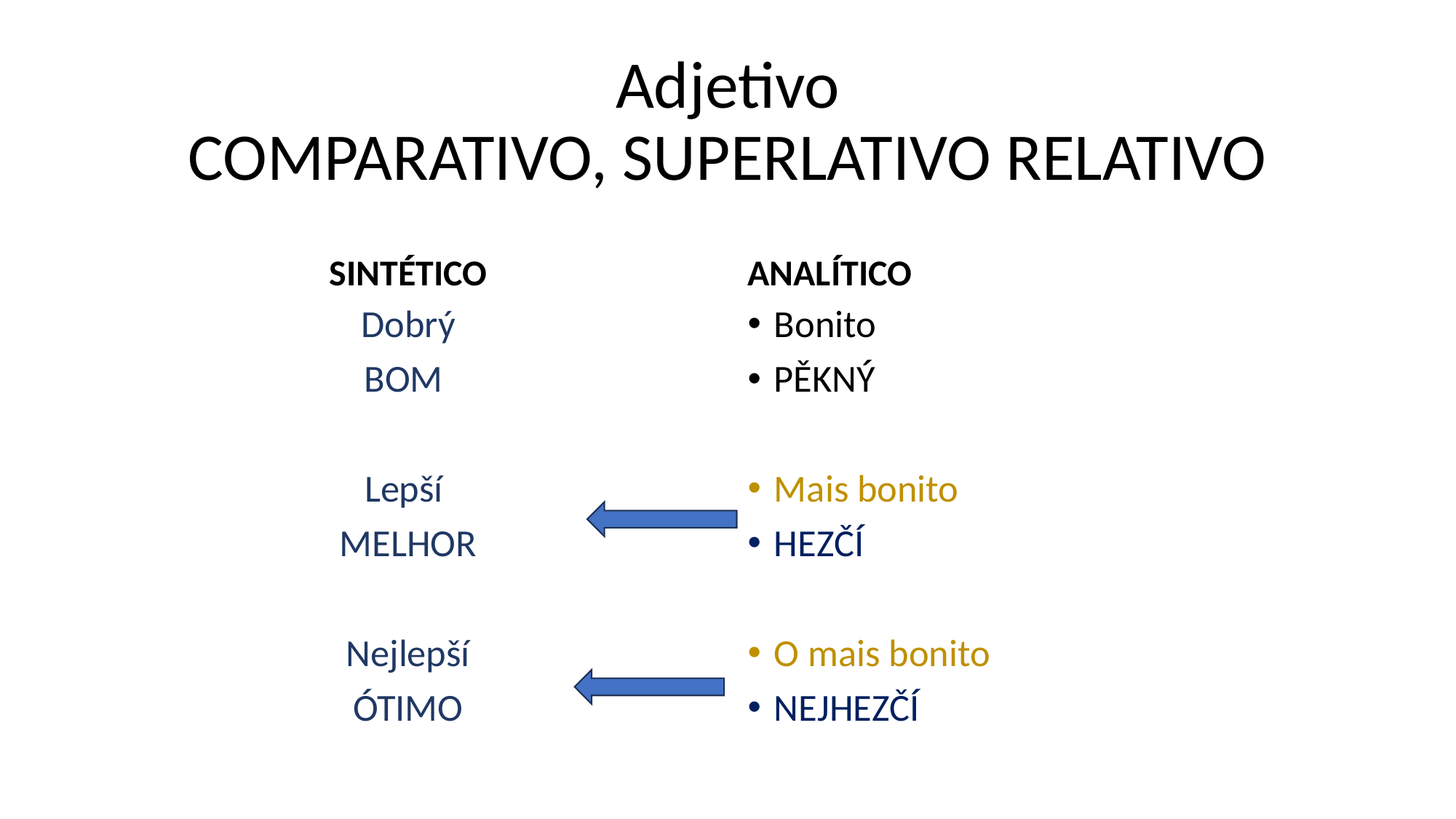

# Adjetivo COMPARATIVO, SUPERLATIVO RELATIVO
SINTÉTICO
ANALÍTICO
Dobrý
BOM

Lepší
MELHOR

Nejlepší
ÓTIMO

Bonito
PĚKNÝ

Mais bonito
HEZČÍ

O mais bonito
NEJHEZČÍ